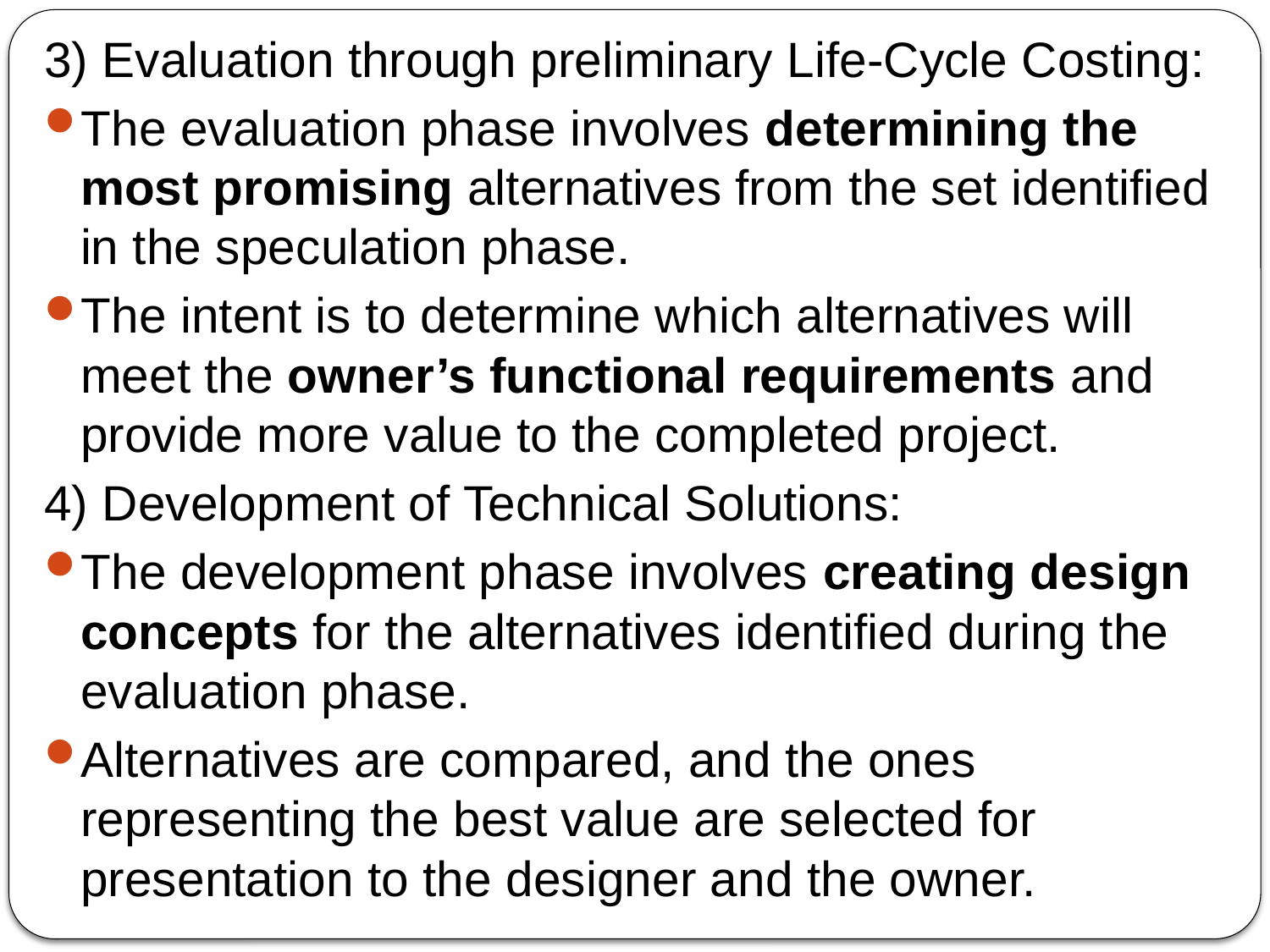

3) Evaluation through preliminary Life-Cycle Costing:
The evaluation phase involves determining the most promising alternatives from the set identified in the speculation phase.
The intent is to determine which alternatives will meet the owner’s functional requirements and provide more value to the completed project.
4) Development of Technical Solutions:
The development phase involves creating design concepts for the alternatives identified during the evaluation phase.
Alternatives are compared, and the ones representing the best value are selected for presentation to the designer and the owner.